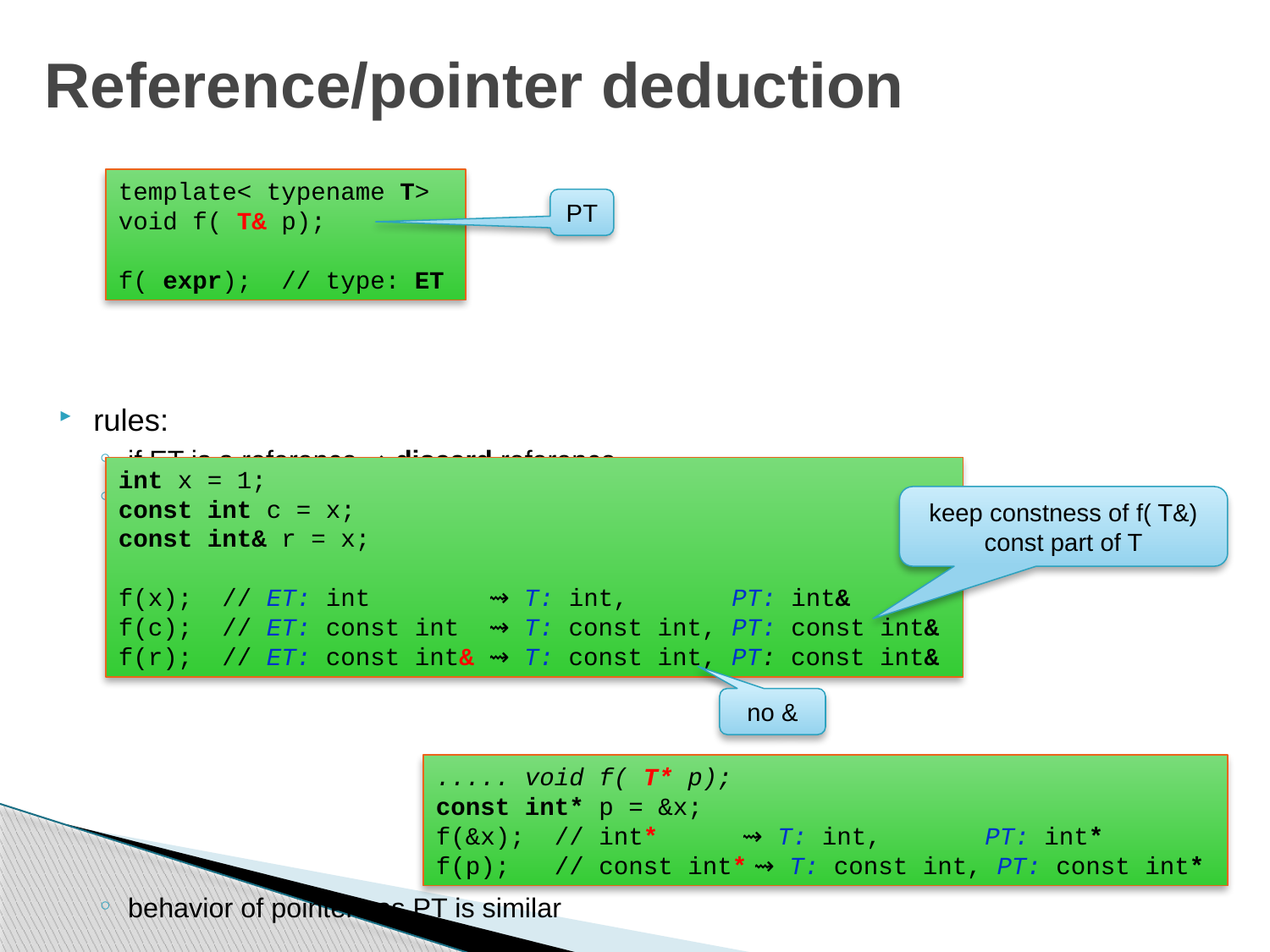

# Reference/pointer deduction

rules:
if ET is a reference ⇒ discard reference
match ET to PT and deduce T

behavior of pointers as PT is similar
template< typename T>
void f( T& p);

f( expr);  // type: ET
PT
int x = 1;
const int c = x;
const int& r = x;

f(x);  // ET: int        ⇝ T: int,       PT: int&
f(c);  // ET: const int  ⇝ T: const int, PT: const int&
f(r);  // ET: const int& ⇝ T: const int, PT: const int&
keep constness of f( T&)
const part of T
no &
..... void f( T* p);
const int* p = &x;
f(&x);  // int*            ⇝ T: int,       PT: int*
f(p);   // const int* ⇝ T: const int, PT: const int*